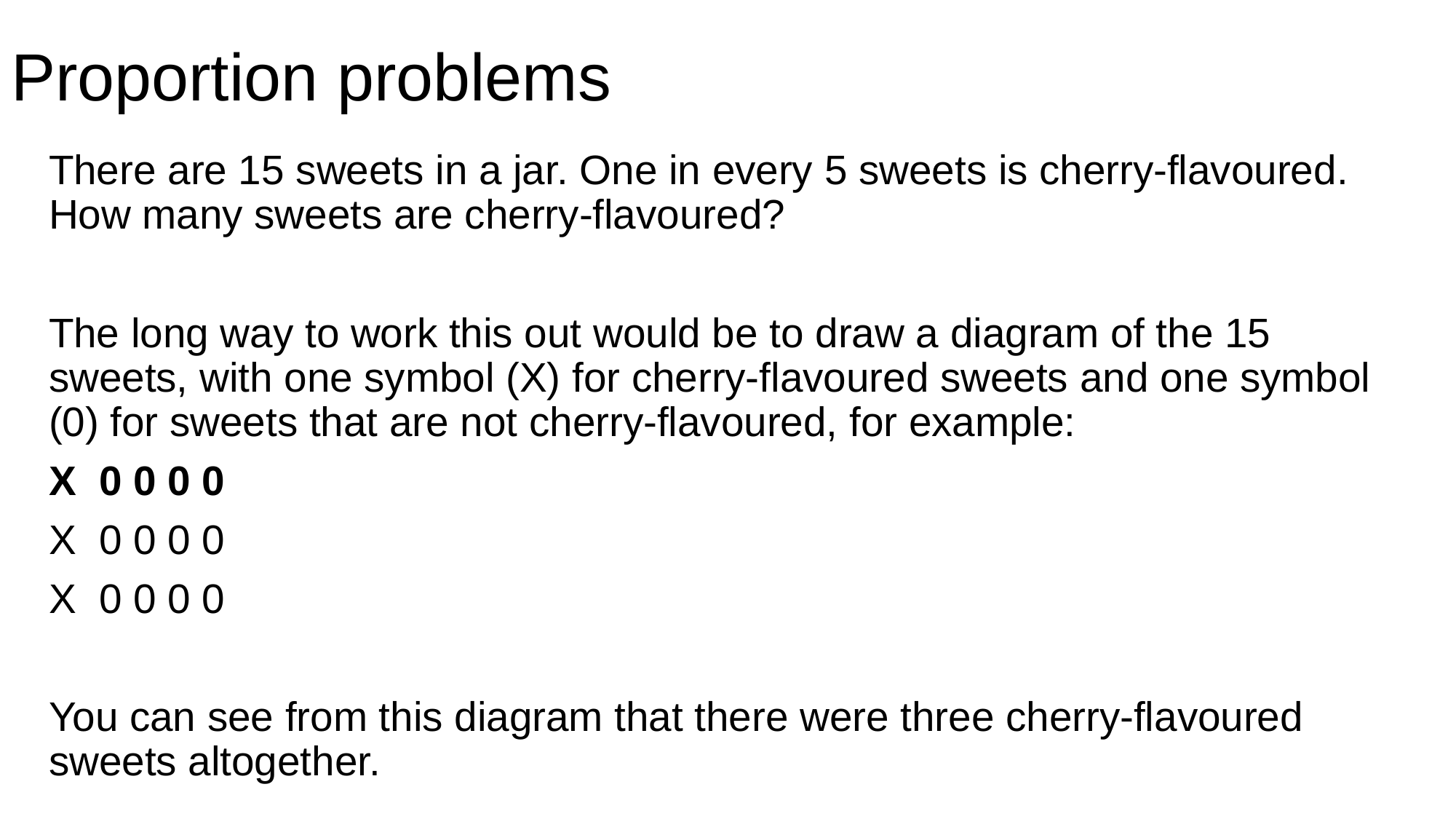

# Proportion problems
There are 15 sweets in a jar. One in every 5 sweets is cherry-flavoured. How many sweets are cherry-flavoured?

The long way to work this out would be to draw a diagram of the 15 sweets, with one symbol (X) for cherry-flavoured sweets and one symbol (0) for sweets that are not cherry-flavoured, for example:
X  0 0 0 0
X  0 0 0 0
X  0 0 0 0

You can see from this diagram that there were three cherry-flavoured sweets altogether.